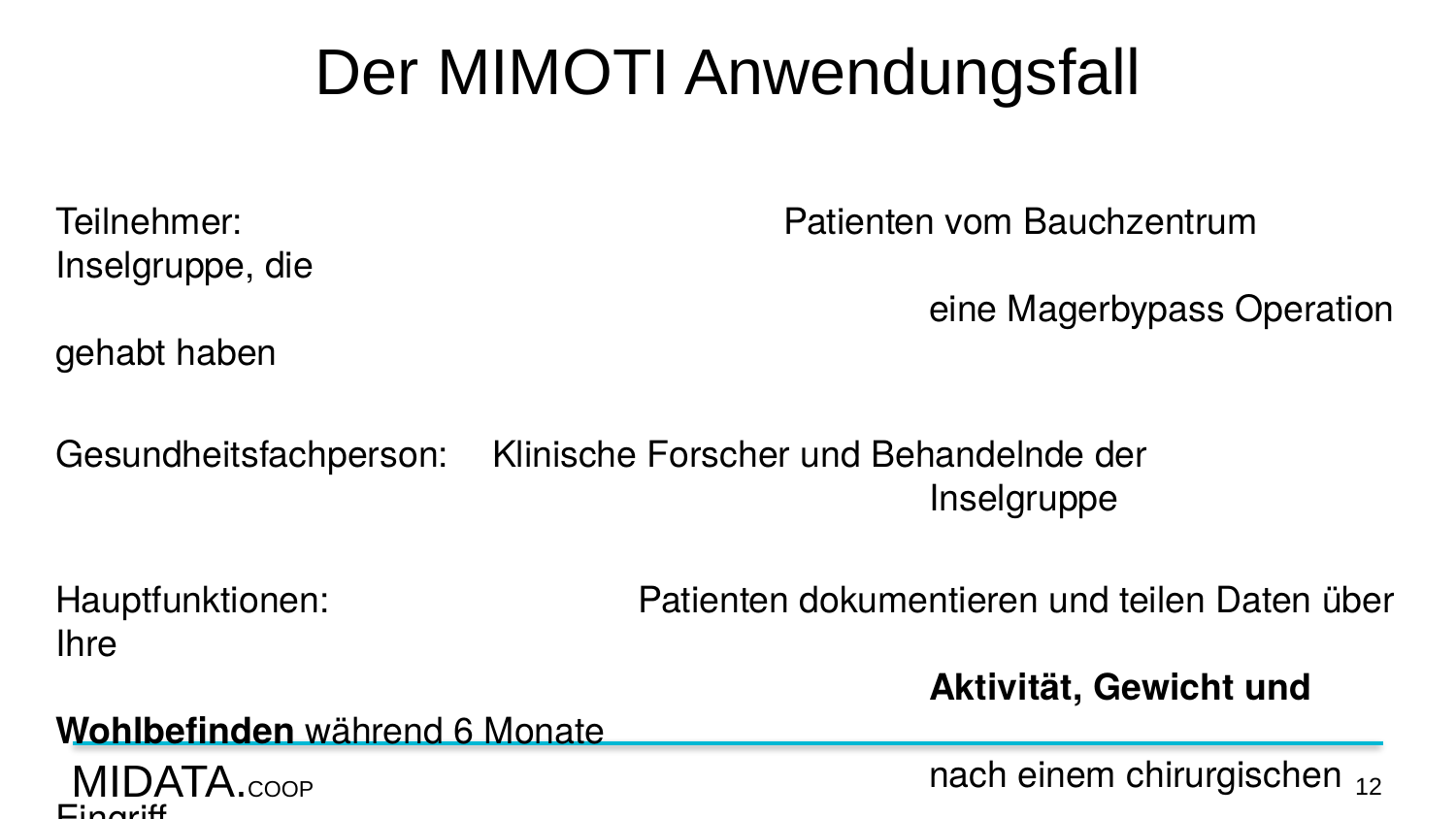

# Der MIMOTI Anwendungsfall
Teilnehmer:				Patienten vom Bauchzentrum Inselgruppe, die
						eine Magerbypass Operation gehabt haben

Gesundheitsfachperson:	Klinische Forscher und Behandelnde der
						Inselgruppe

Hauptfunktionen:			Patienten dokumentieren und teilen Daten über Ihre
						Aktivität, Gewicht und Wohlbefinden während 6 Monate
						nach einem chirurgischen Eingriff
12